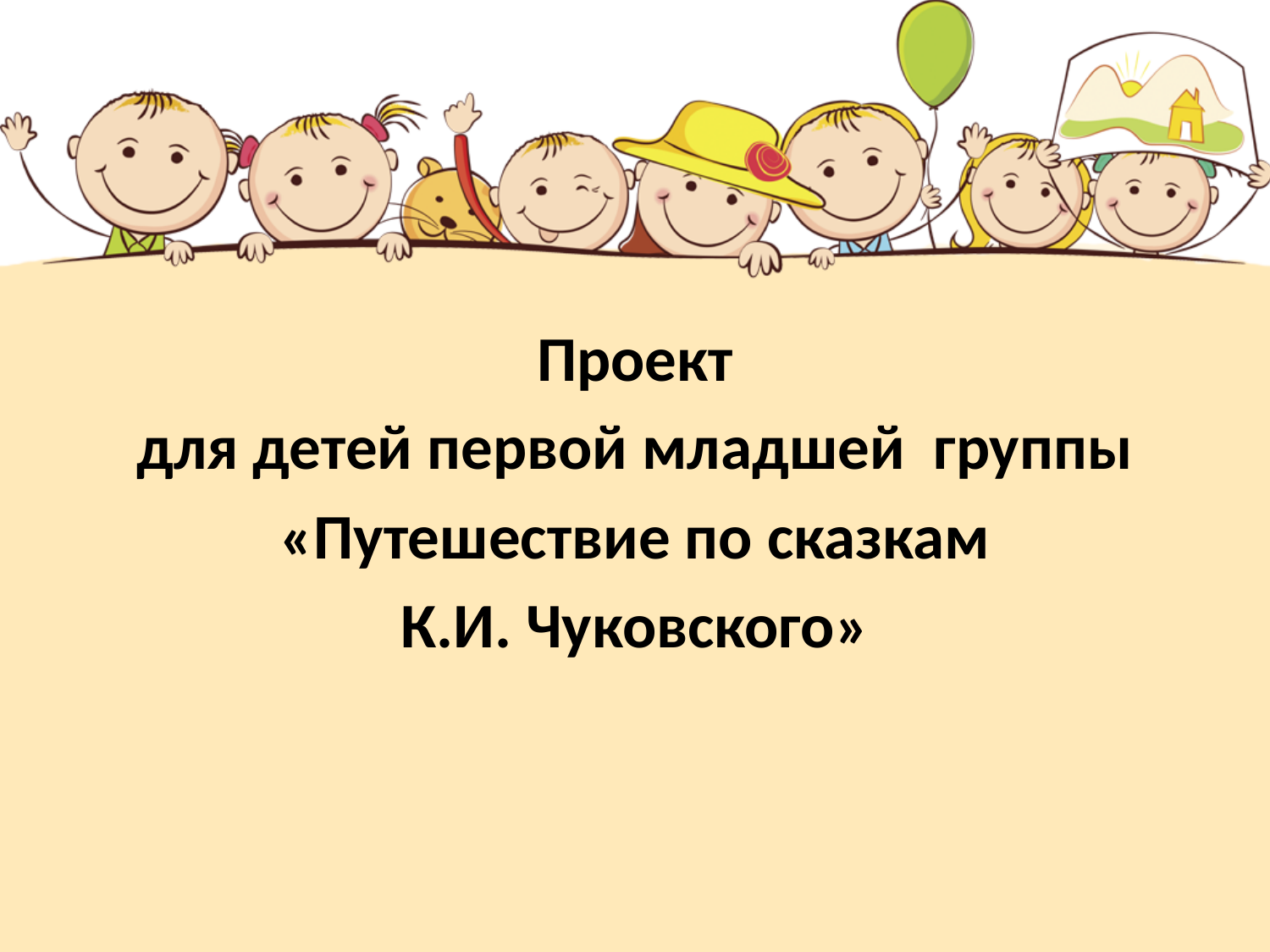

#

Проект
для детей первой младшей  группы
 «Путешествие по сказкам
К.И. Чуковского»